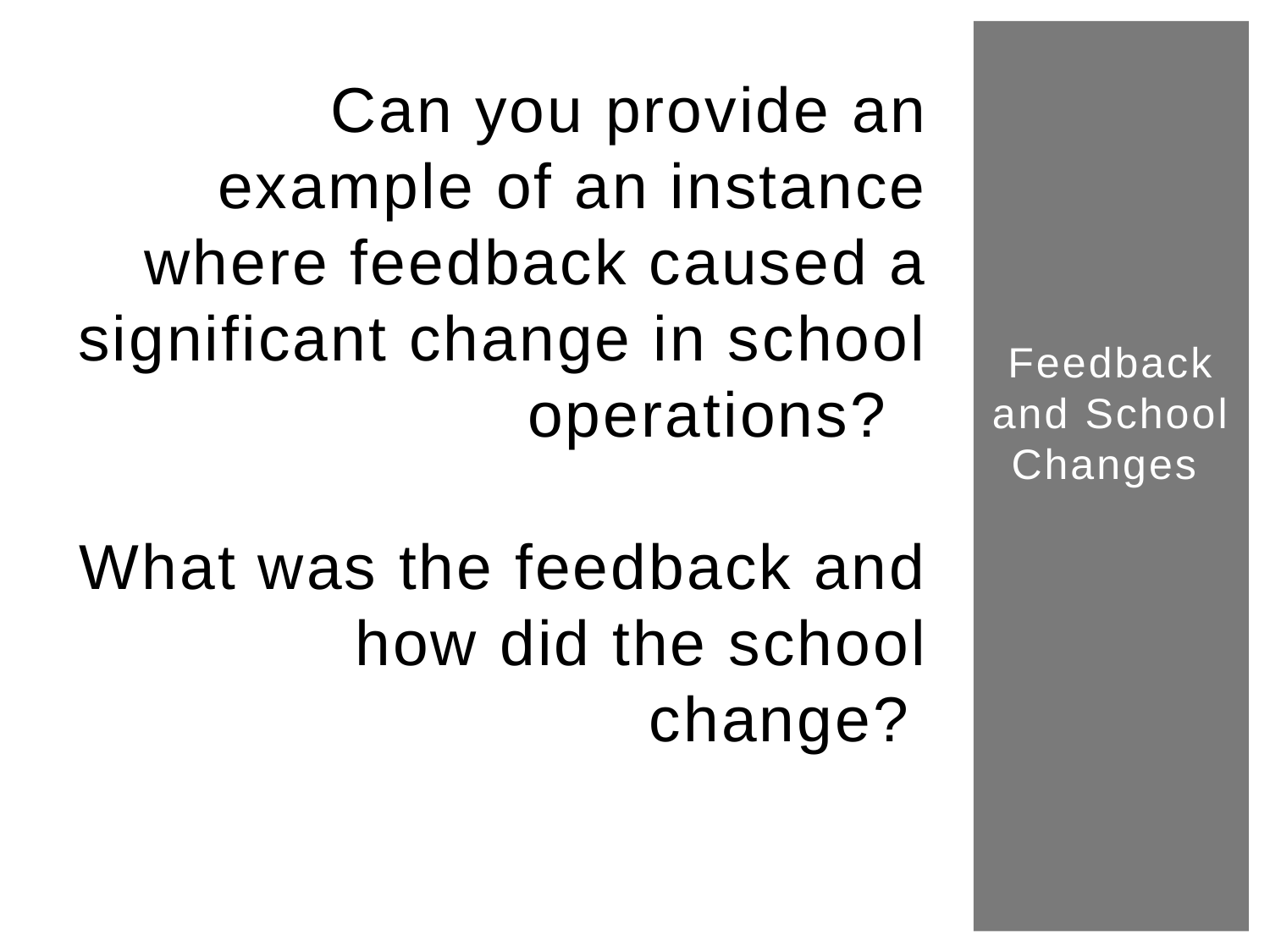

# Can you provide an example of an instance where feedback caused a significant change in school operations? What was the feedback and how did the school change?
Feedback and School Changes